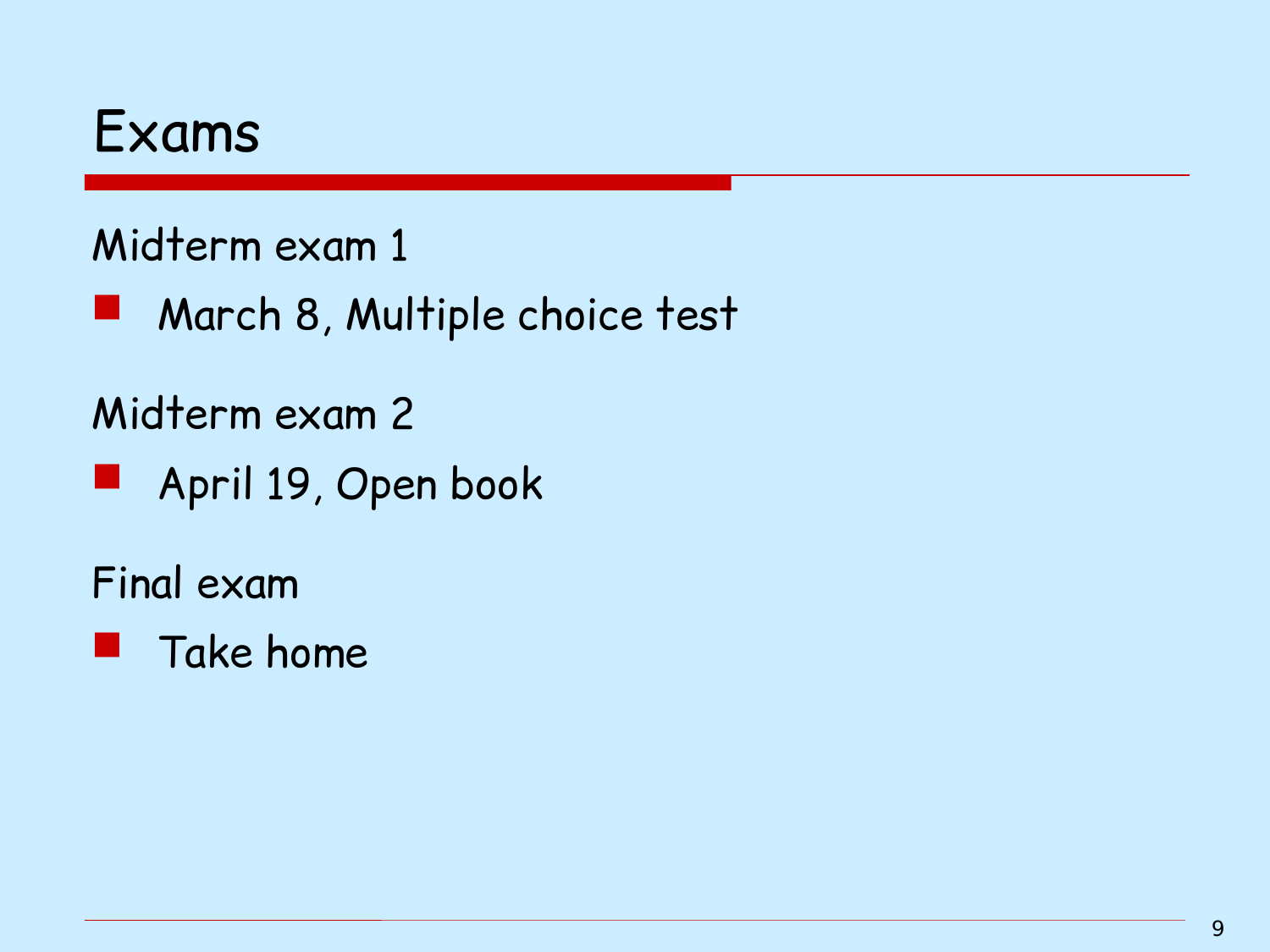

# Exams
Midterm exam 1
March 8, Multiple choice test

Midterm exam 2
April 19, Open book

Final exam
Take home